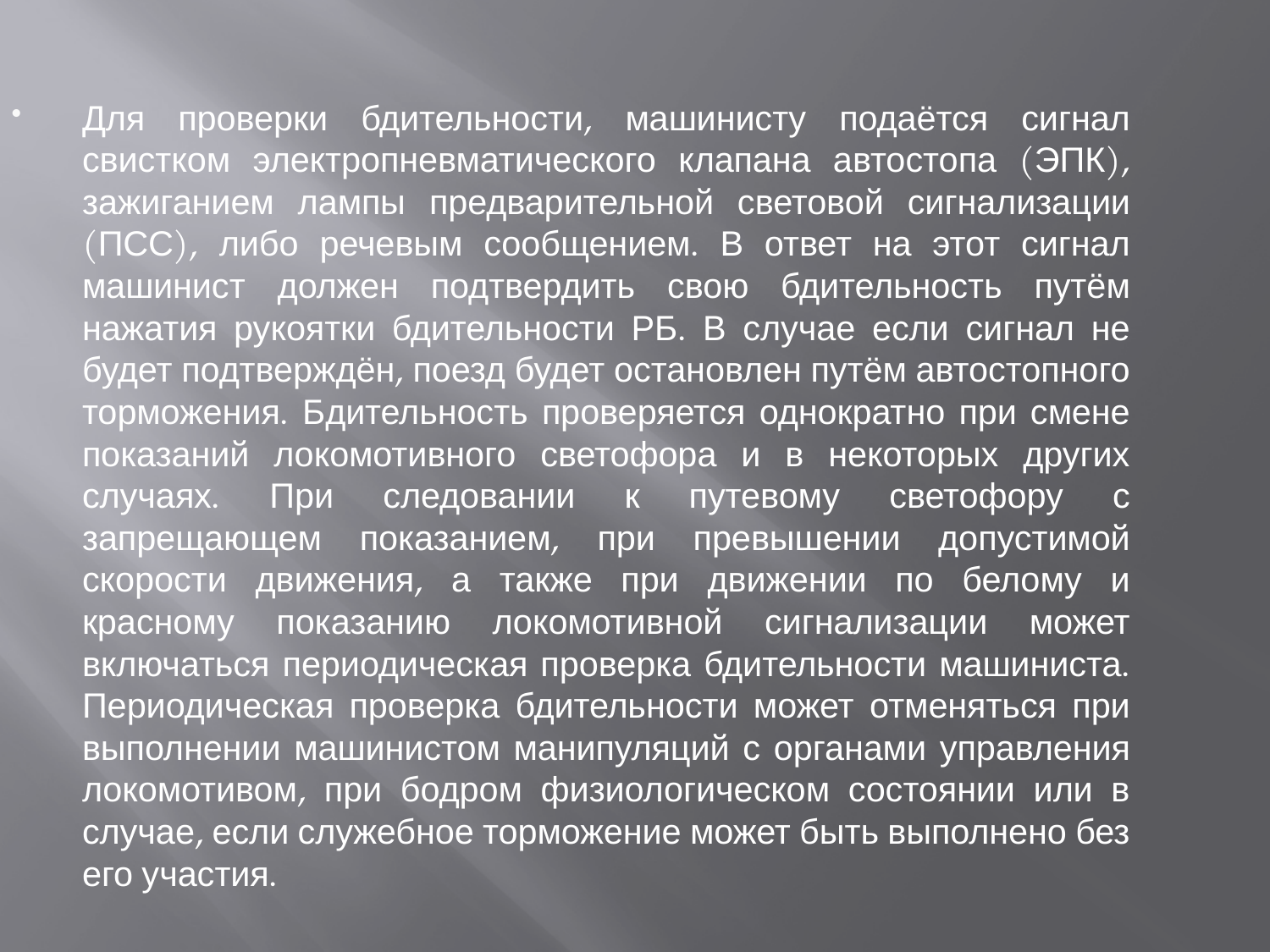

Для проверки бдительности, машинисту подаётся сигнал свистком электропневматического клапана автостопа (ЭПК), зажиганием лампы предварительной световой сигнализации (ПСС), либо речевым сообщением. В ответ на этот сигнал машинист должен подтвердить свою бдительность путём нажатия рукоятки бдительности РБ. В случае если сигнал не будет подтверждён, поезд будет остановлен путём автостопного торможения. Бдительность проверяется однократно при смене показаний локомотивного светофора и в некоторых других случаях. При следовании к путевому светофору с запрещающем показанием, при превышении допустимой скорости движения, а также при движении по белому и красному показанию локомотивной сигнализации может включаться периодическая проверка бдительности машиниста. Периодическая проверка бдительности может отменяться при выполнении машинистом манипуляций с органами управления локомотивом, при бодром физиологическом состоянии или в случае, если служебное торможение может быть выполнено без его участия.